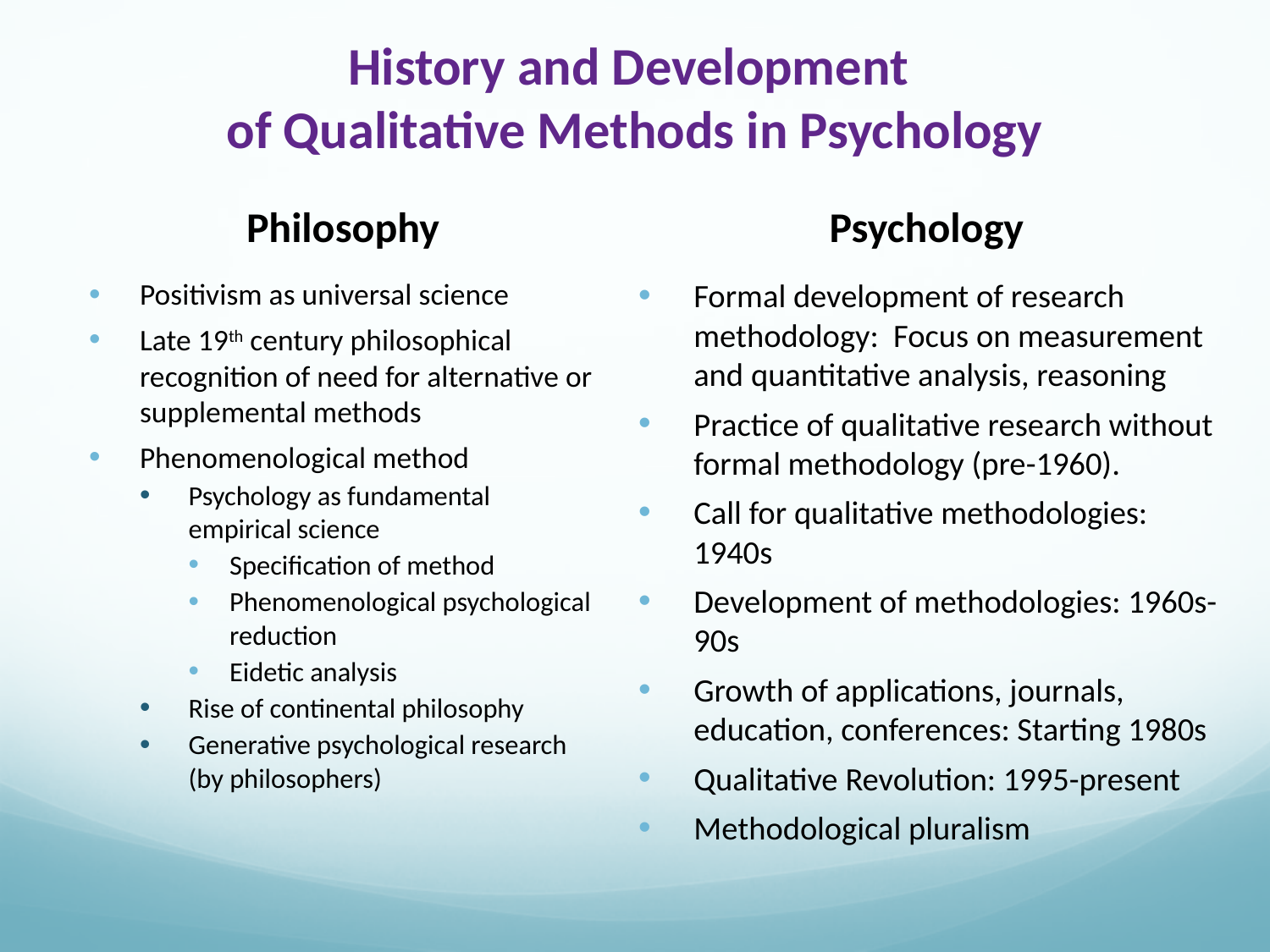

# History and Development of Qualitative Methods in Psychology
Philosophy
Psychology
Positivism as universal science
Late 19th century philosophical recognition of need for alternative or supplemental methods
Phenomenological method
Psychology as fundamental empirical science
Specification of method
Phenomenological psychological reduction
Eidetic analysis
Rise of continental philosophy
Generative psychological research (by philosophers)

Formal development of research methodology:  Focus on measurement and quantitative analysis, reasoning
Practice of qualitative research without formal methodology (pre-1960).
Call for qualitative methodologies: 1940s
Development of methodologies: 1960s-90s
Growth of applications, journals, education, conferences: Starting 1980s
Qualitative Revolution: 1995-present
Methodological pluralism